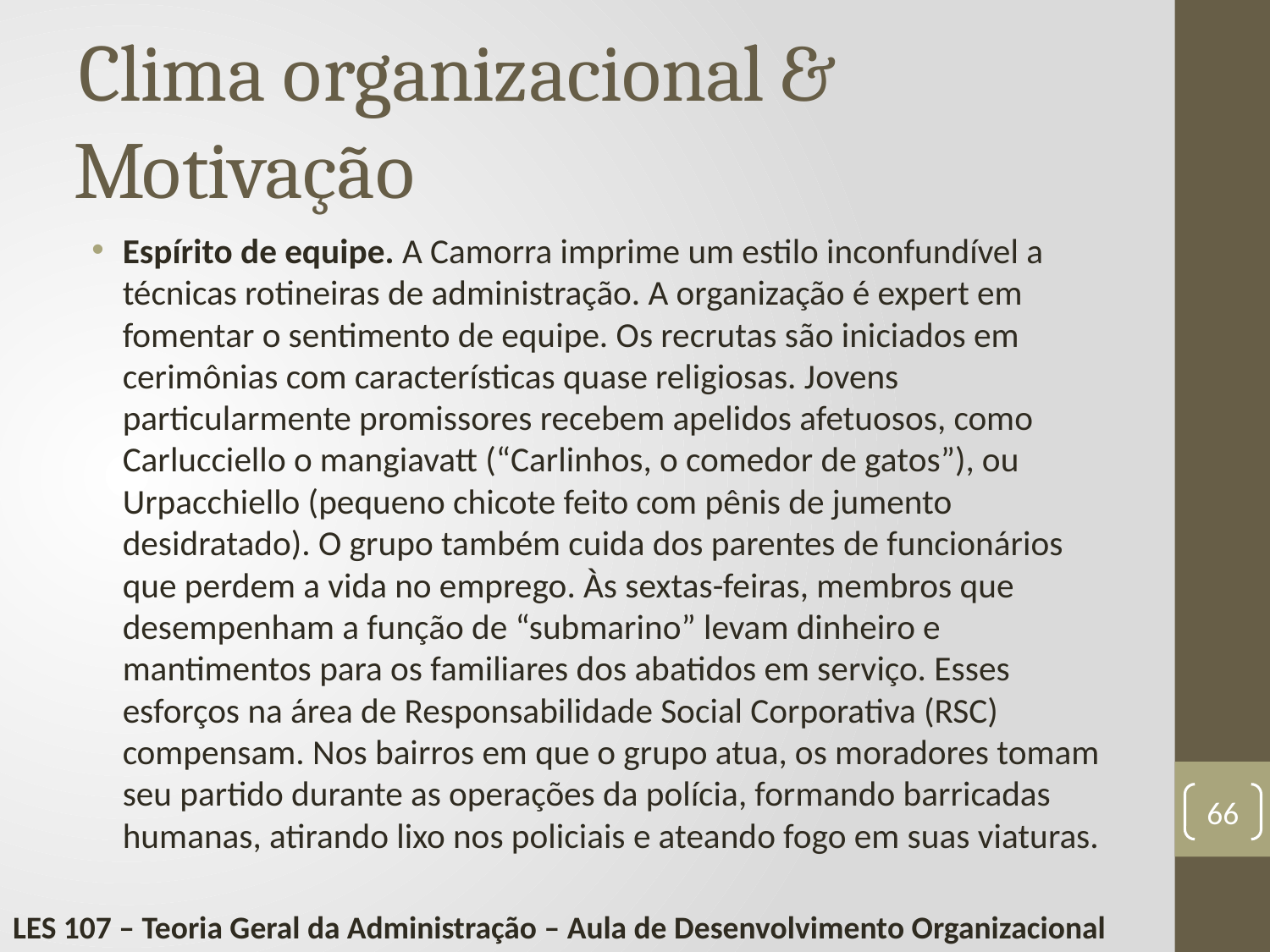

# Clima organizacional & Motivação
Espírito de equipe. A Camorra imprime um estilo inconfundível a técnicas rotineiras de administração. A organização é expert em fomentar o sentimento de equipe. Os recrutas são iniciados em cerimônias com características quase religiosas. Jovens particularmente promissores recebem apelidos afetuosos, como Carlucciello o mangiavatt (“Carlinhos, o comedor de gatos”), ou Urpacchiello (pequeno chicote feito com pênis de jumento desidratado). O grupo também cuida dos parentes de funcionários que perdem a vida no emprego. Às sextas-feiras, membros que desempenham a função de “submarino” levam dinheiro e mantimentos para os familiares dos abatidos em serviço. Esses esforços na área de Responsabilidade Social Corporativa (RSC) compensam. Nos bairros em que o grupo atua, os moradores tomam seu partido durante as operações da polícia, formando barricadas humanas, atirando lixo nos policiais e ateando fogo em suas viaturas.

66